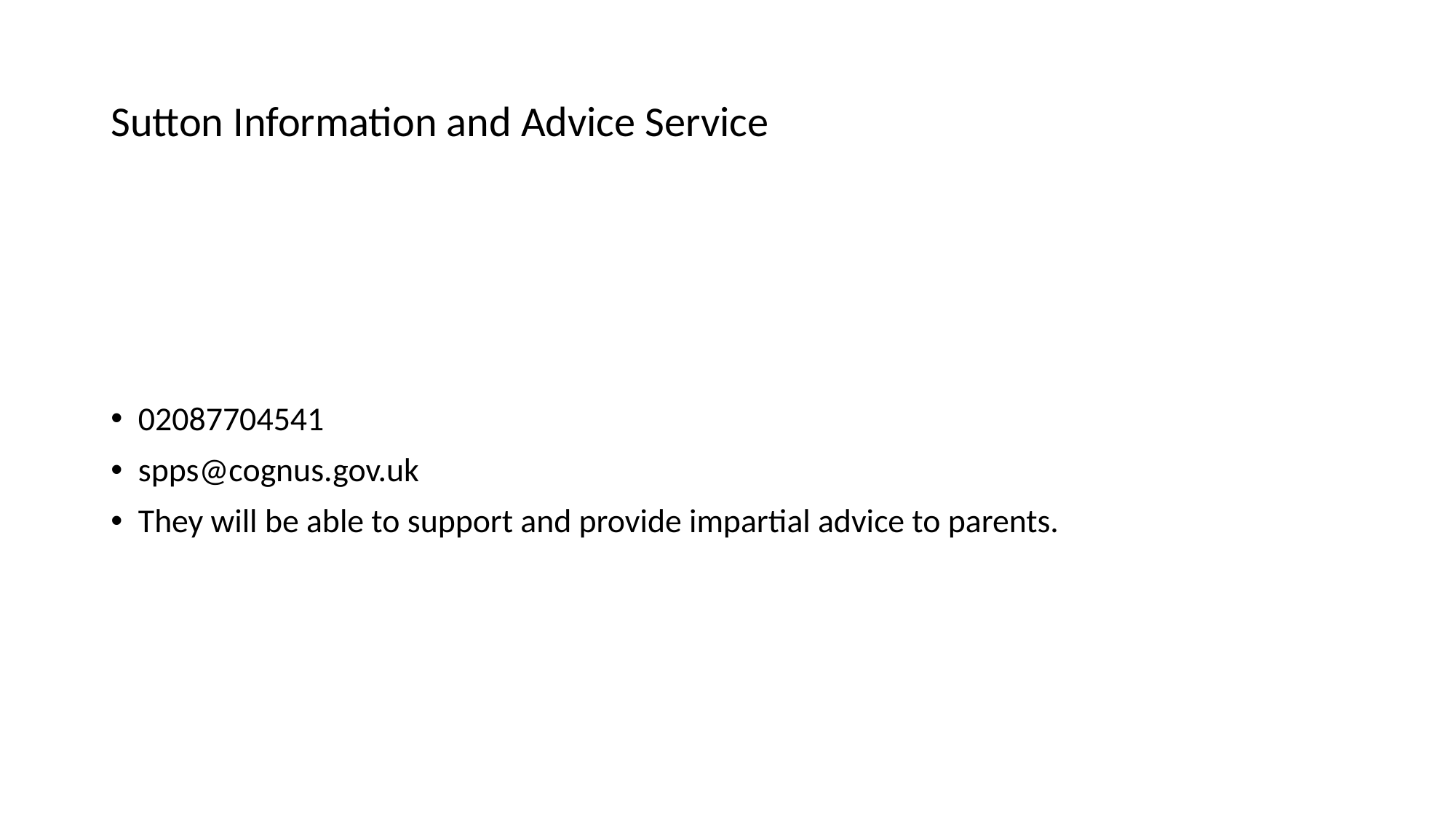

# Sutton Information and Advice Service

02087704541
spps@cognus.gov.uk
They will be able to support and provide impartial advice to parents.